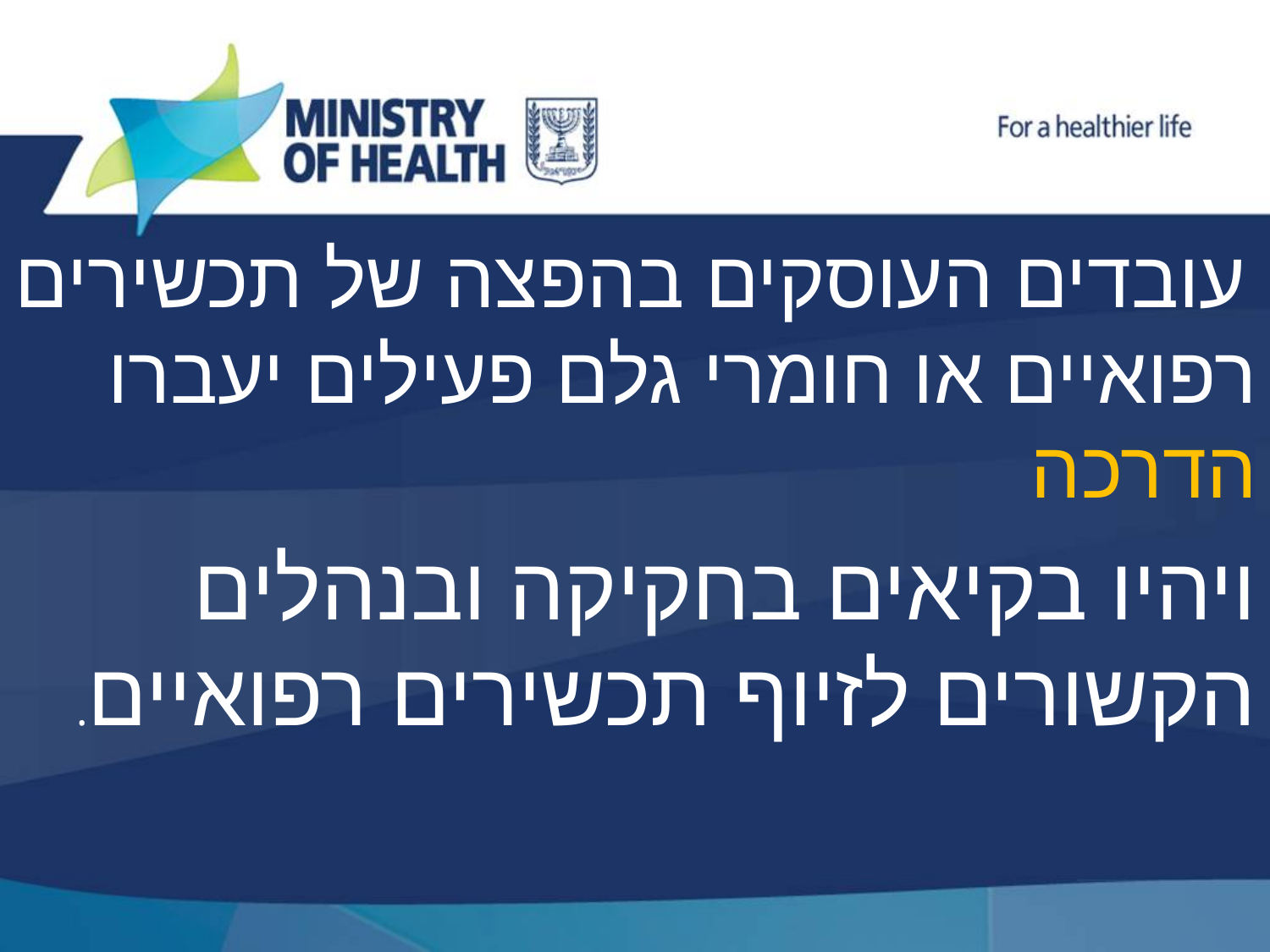

עובדים העוסקים בהפצה של תכשירים רפואיים או חומרי גלם פעילים יעברו הדרכה
ויהיו בקיאים בחקיקה ובנהלים הקשורים לזיוף תכשירים רפואיים.